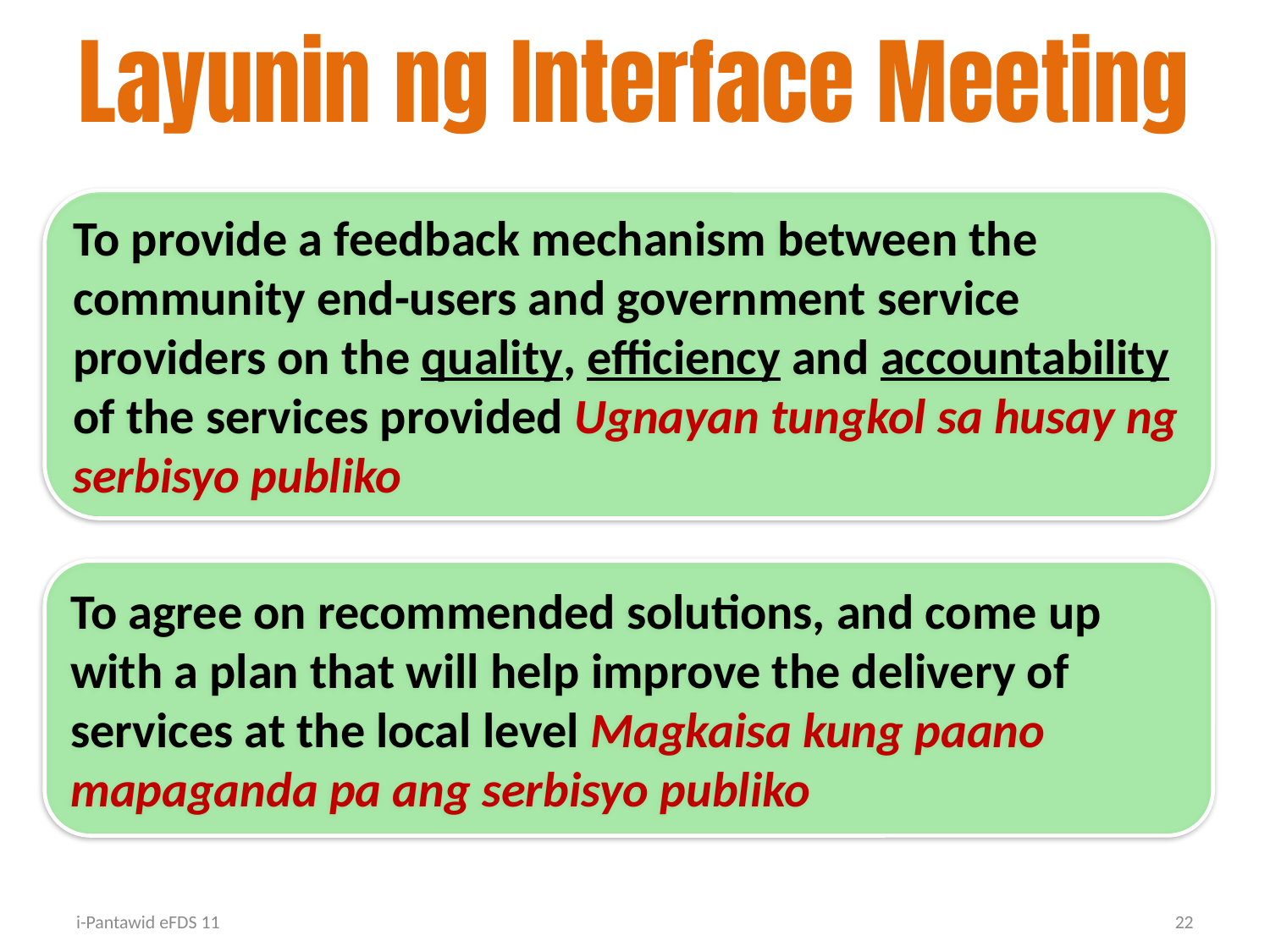

Layunin ng Interface Meeting
To provide a feedback mechanism between the community end-users and government service providers on the quality, efficiency and accountability of the services provided Ugnayan tungkol sa husay ng serbisyo publiko
To agree on recommended solutions, and come up with a plan that will help improve the delivery of services at the local level Magkaisa kung paano mapaganda pa ang serbisyo publiko
i-Pantawid eFDS 11
22